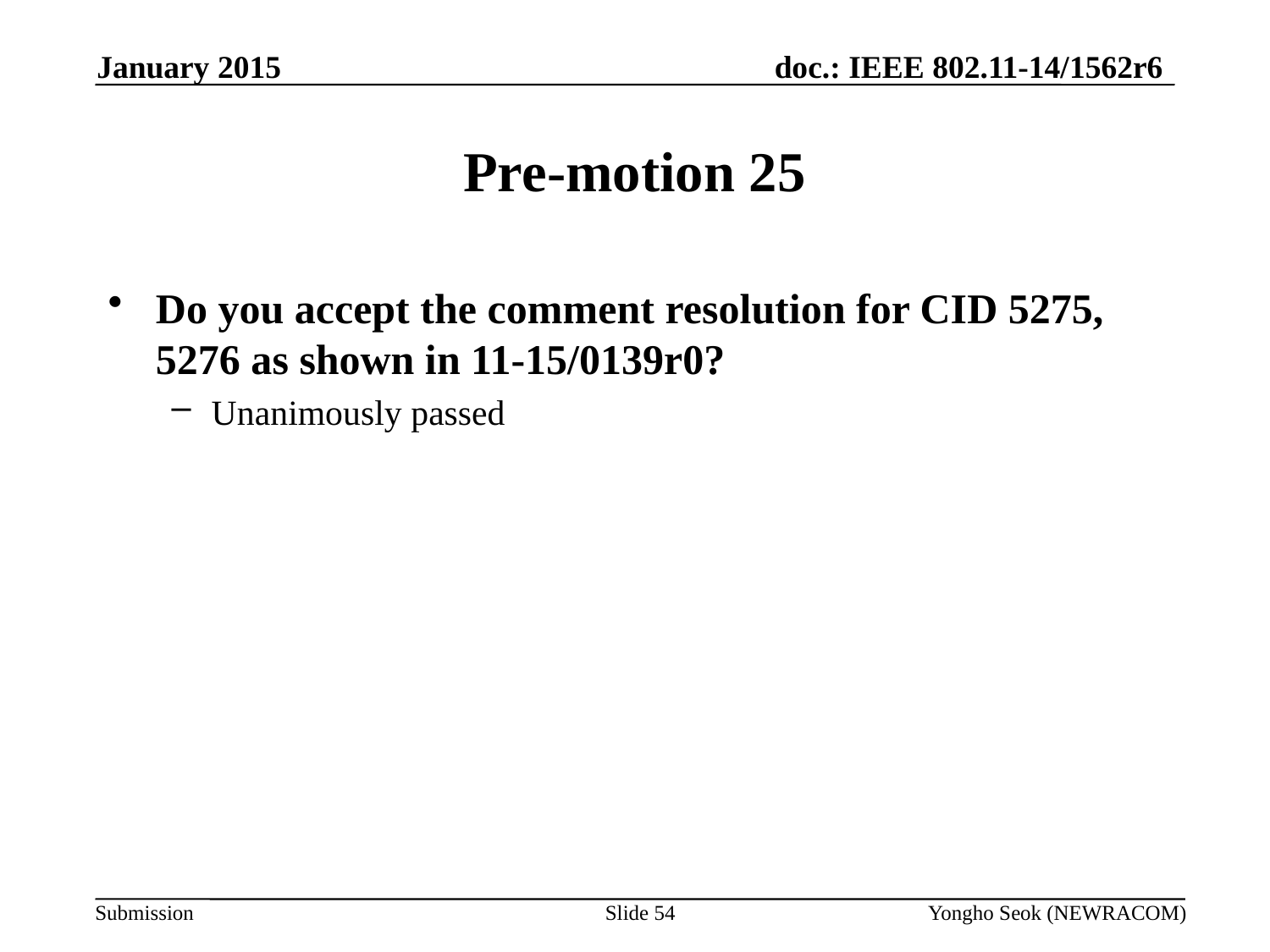

January 2015
# Pre-motion 25
Do you accept the comment resolution for CID 5275, 5276 as shown in 11-15/0139r0?
Unanimously passed

Slide 54
Yongho Seok (NEWRACOM)